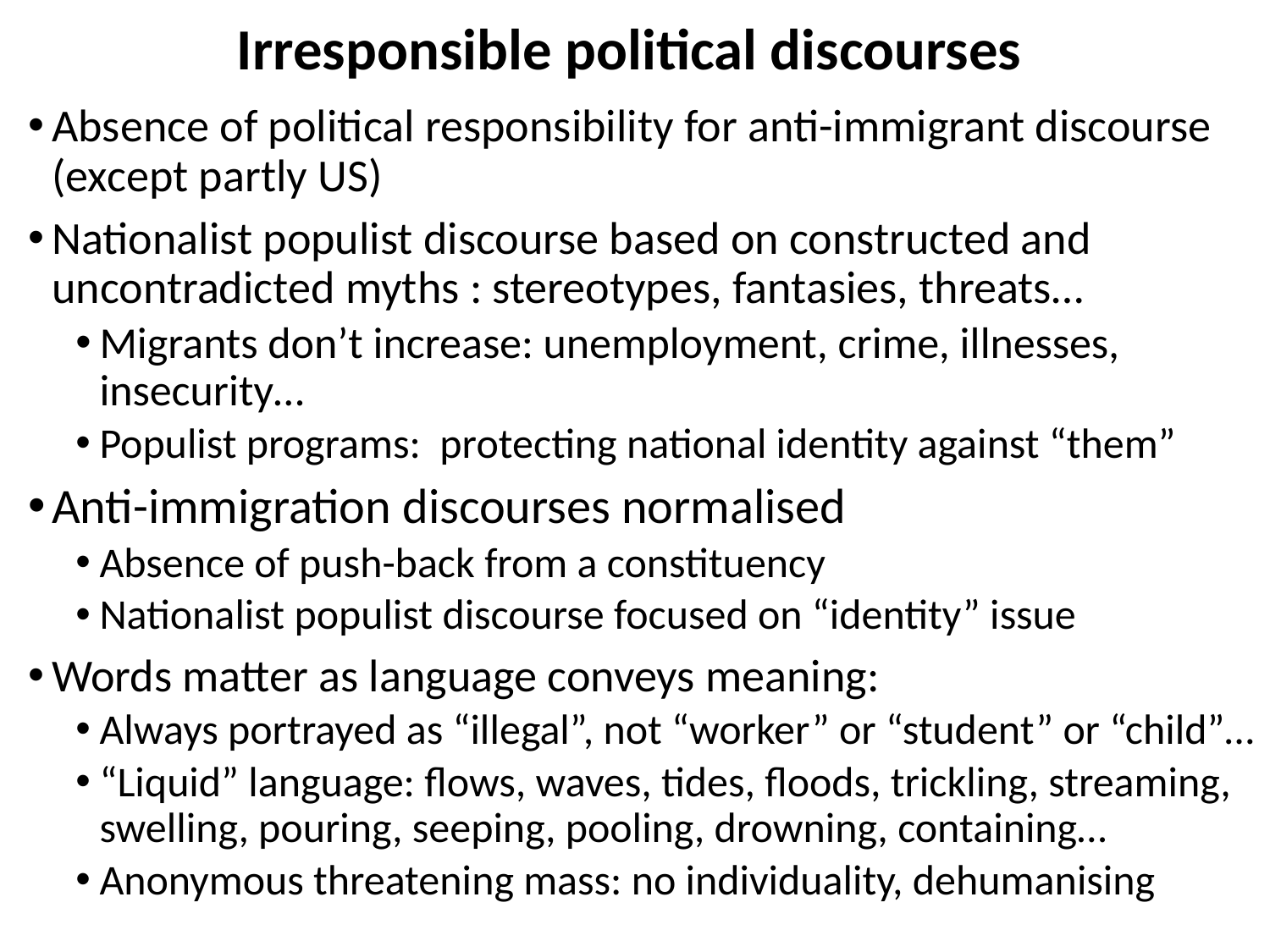

# Irresponsible political discourses
Absence of political responsibility for anti-immigrant discourse (except partly US)
Nationalist populist discourse based on constructed and uncontradicted myths : stereotypes, fantasies, threats…
Migrants don’t increase: unemployment, crime, illnesses, insecurity…
Populist programs:  protecting national identity against “them”
Anti-immigration discourses normalised
Absence of push-back from a constituency
Nationalist populist discourse focused on “identity” issue
Words matter as language conveys meaning:
Always portrayed as “illegal”, not “worker” or “student” or “child”…
“Liquid” language: flows, waves, tides, floods, trickling, streaming, swelling, pouring, seeping, pooling, drowning, containing…
Anonymous threatening mass: no individuality, dehumanising